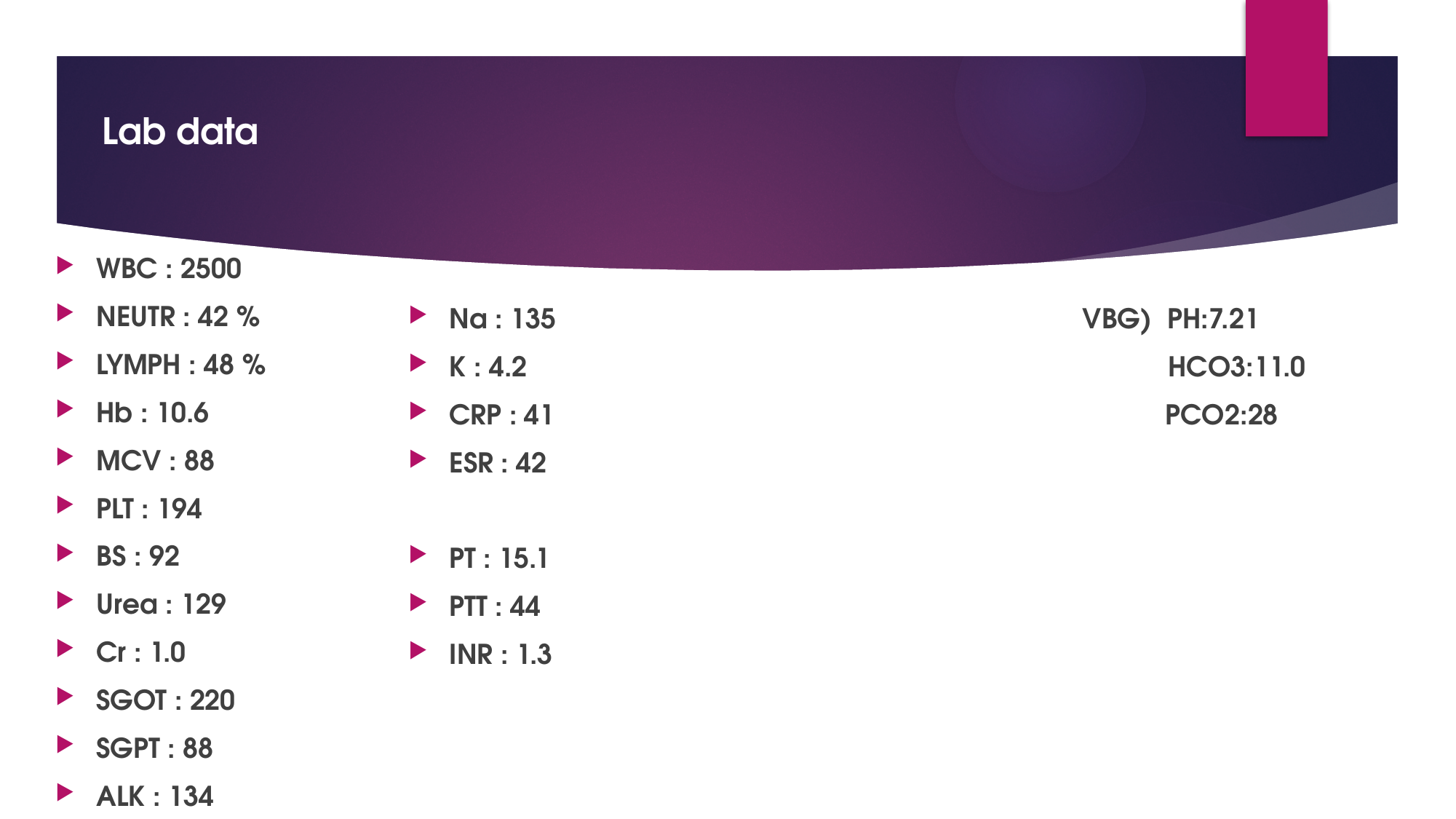

Lab data
WBC : 2500
NEUTR : 42 %
LYMPH : 48 %
Hb : 10.6
MCV : 88
PLT : 194
BS : 92
Urea : 129
Cr : 1.0
SGOT : 220
SGPT : 88
ALK : 134

Na : 135                                                                     VBG)  PH:7.21
K : 4.2                                                                                    HCO3:11.0
CRP : 41                                                                                PCO2:28
ESR : 42

PT : 15.1
PTT : 44
INR : 1.3